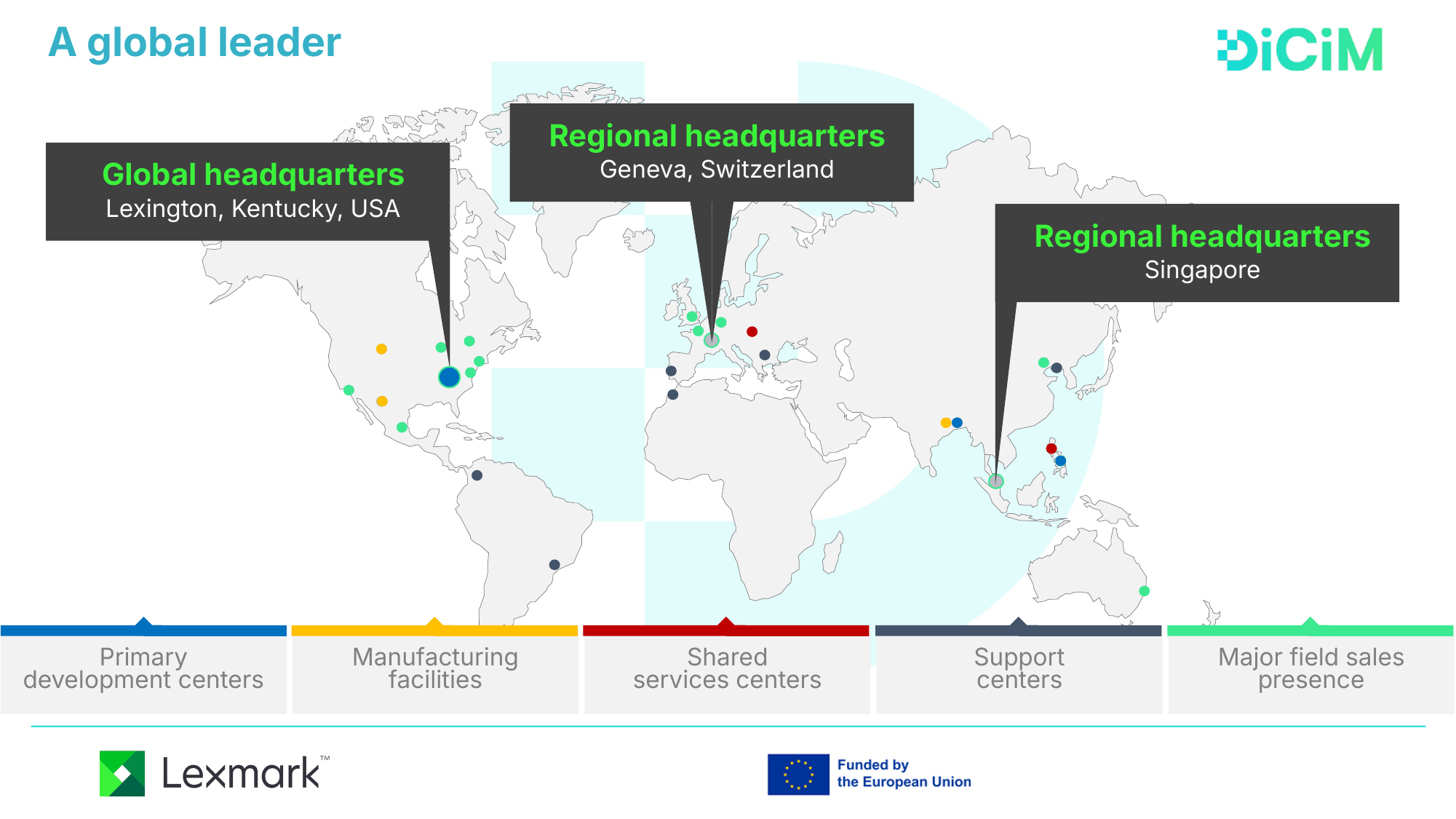

# A global leader

Regional headquarters
Geneva, Switzerland
Global headquarters
Lexington, Kentucky, USA

Regional headquarters
Singapore

Primary
development centers
Manufacturing
facilities
Shared
services centers
Support
centers
Major field sales
presence